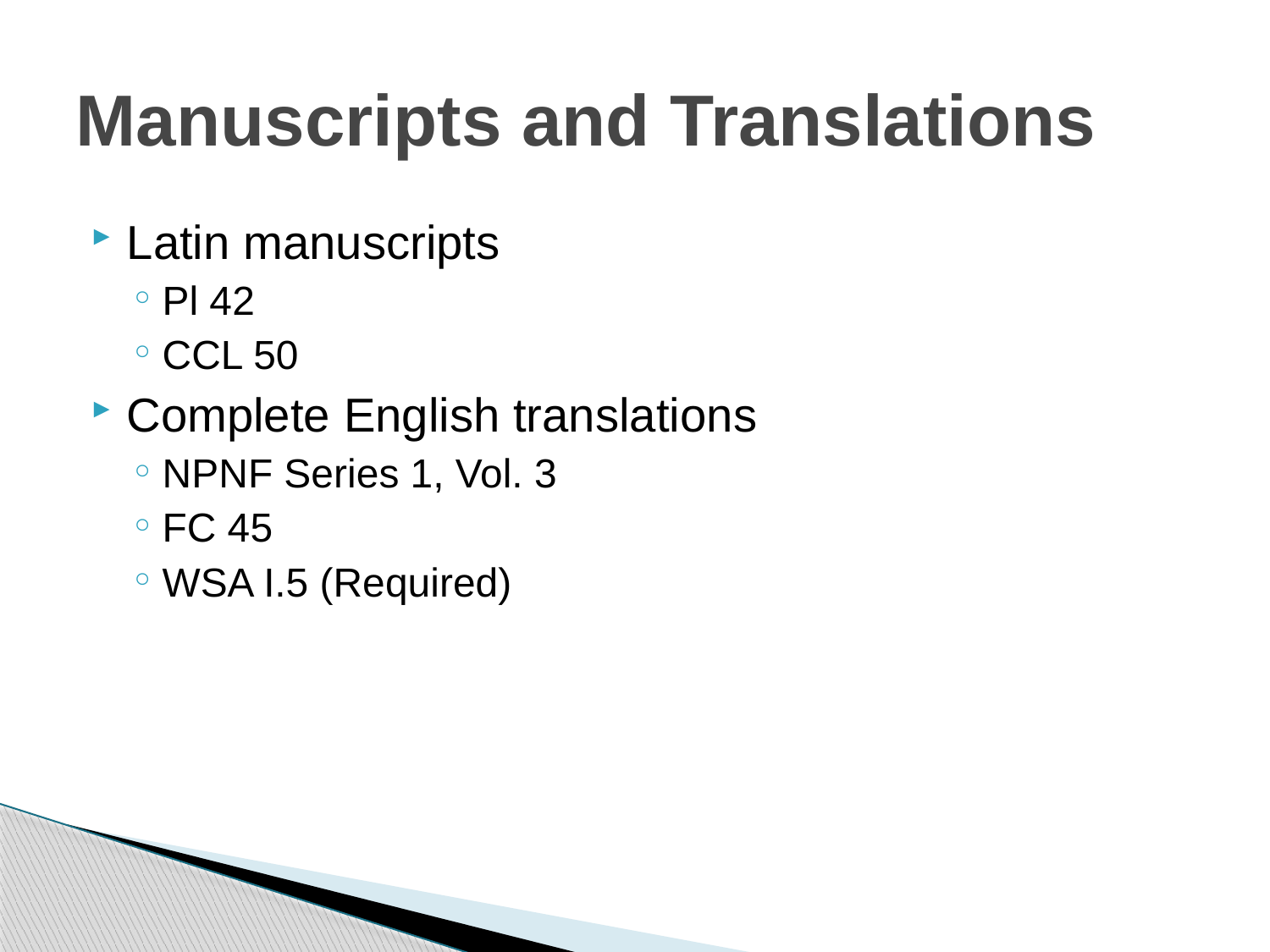

# Manuscripts and Translations
Latin manuscripts
Pl 42
CCL 50
Complete English translations
NPNF Series 1, Vol. 3
FC 45
WSA I.5 (Required)